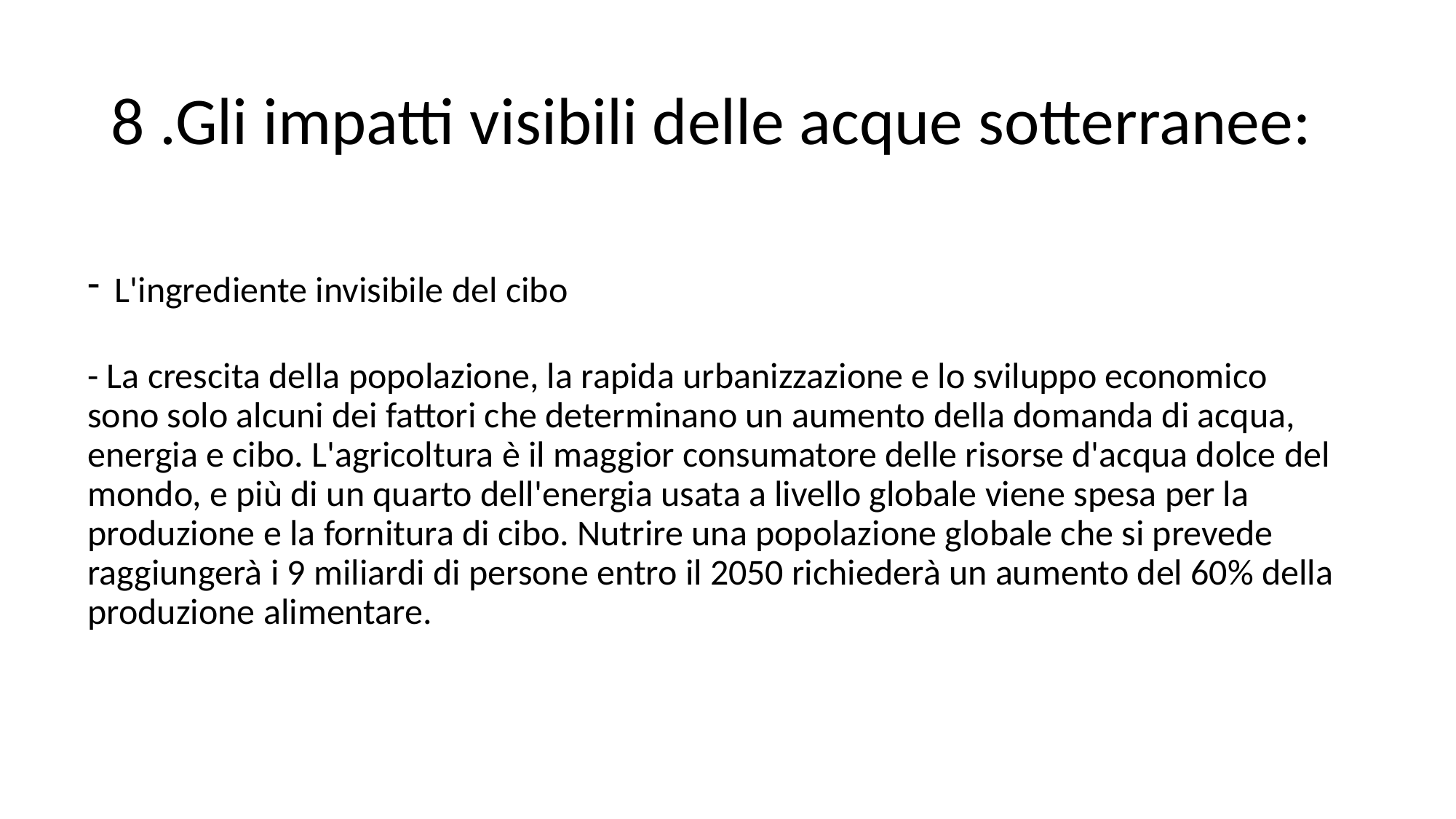

# 8 .Gli impatti visibili delle acque sotterranee:
L'ingrediente invisibile del cibo

- La crescita della popolazione, la rapida urbanizzazione e lo sviluppo economico sono solo alcuni dei fattori che determinano un aumento della domanda di acqua, energia e cibo. L'agricoltura è il maggior consumatore delle risorse d'acqua dolce del mondo, e più di un quarto dell'energia usata a livello globale viene spesa per la produzione e la fornitura di cibo. Nutrire una popolazione globale che si prevede raggiungerà i 9 miliardi di persone entro il 2050 richiederà un aumento del 60% della produzione alimentare.